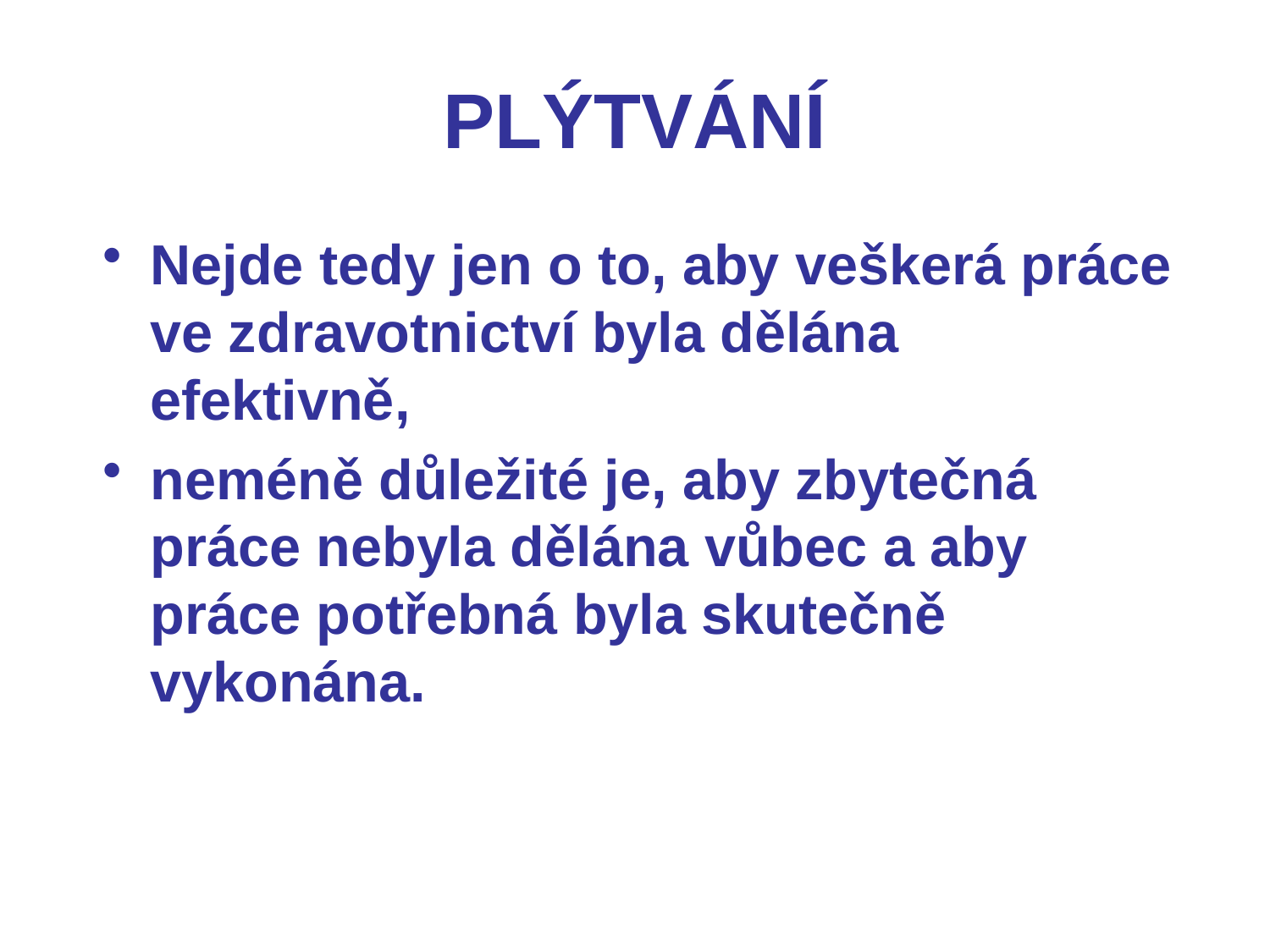

# PLÝTVÁNÍ
Nejde tedy jen o to, aby veškerá práce ve zdravotnictví byla dělána efektivně,
neméně důležité je, aby zbytečná práce nebyla dělána vůbec a aby práce potřebná byla skutečně vykonána.